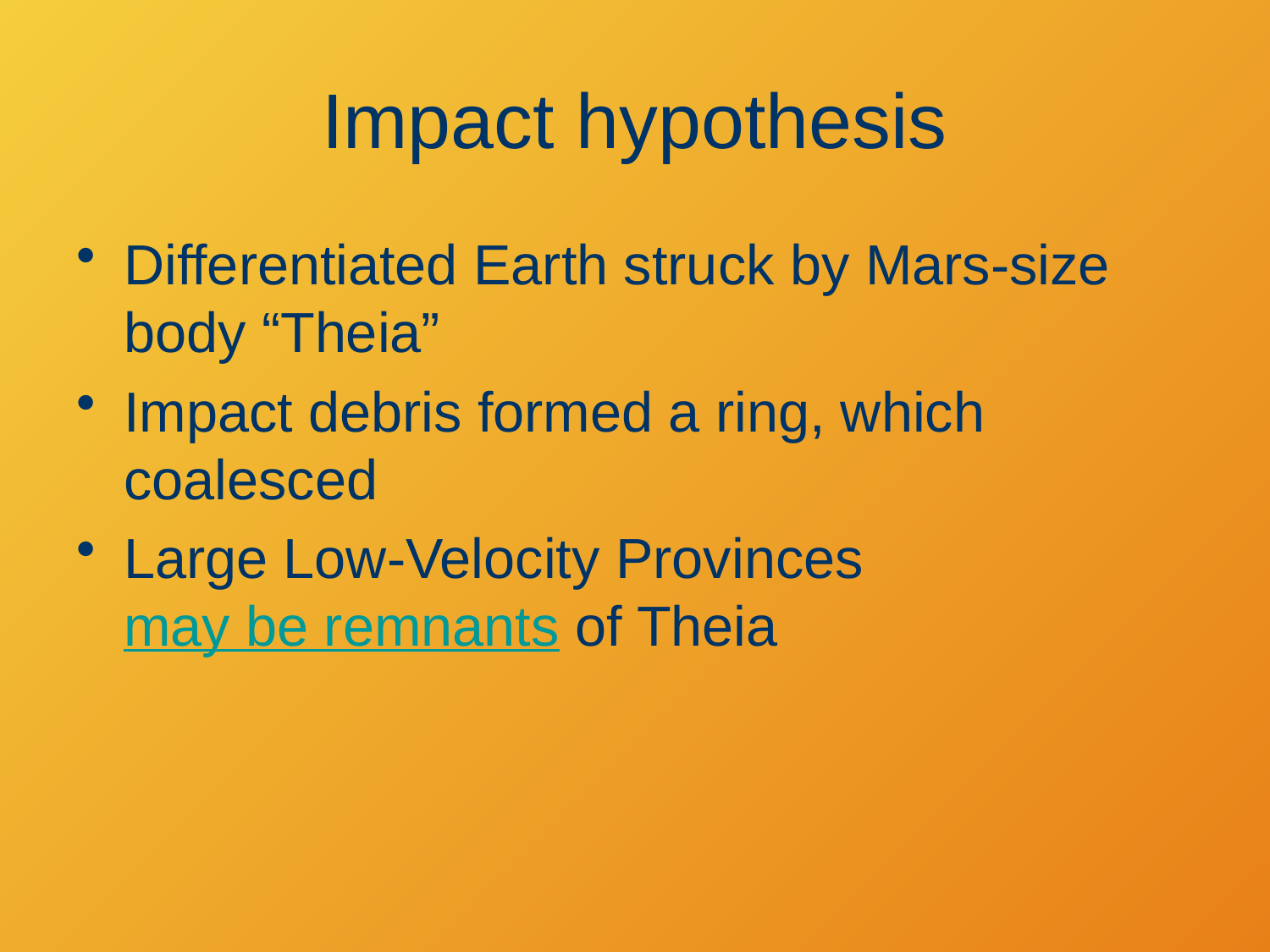

# Impact hypothesis
Differentiated Earth struck by Mars-size body “Theia”
Impact debris formed a ring, which coalesced
Large Low-Velocity Provinces may be remnants of Theia